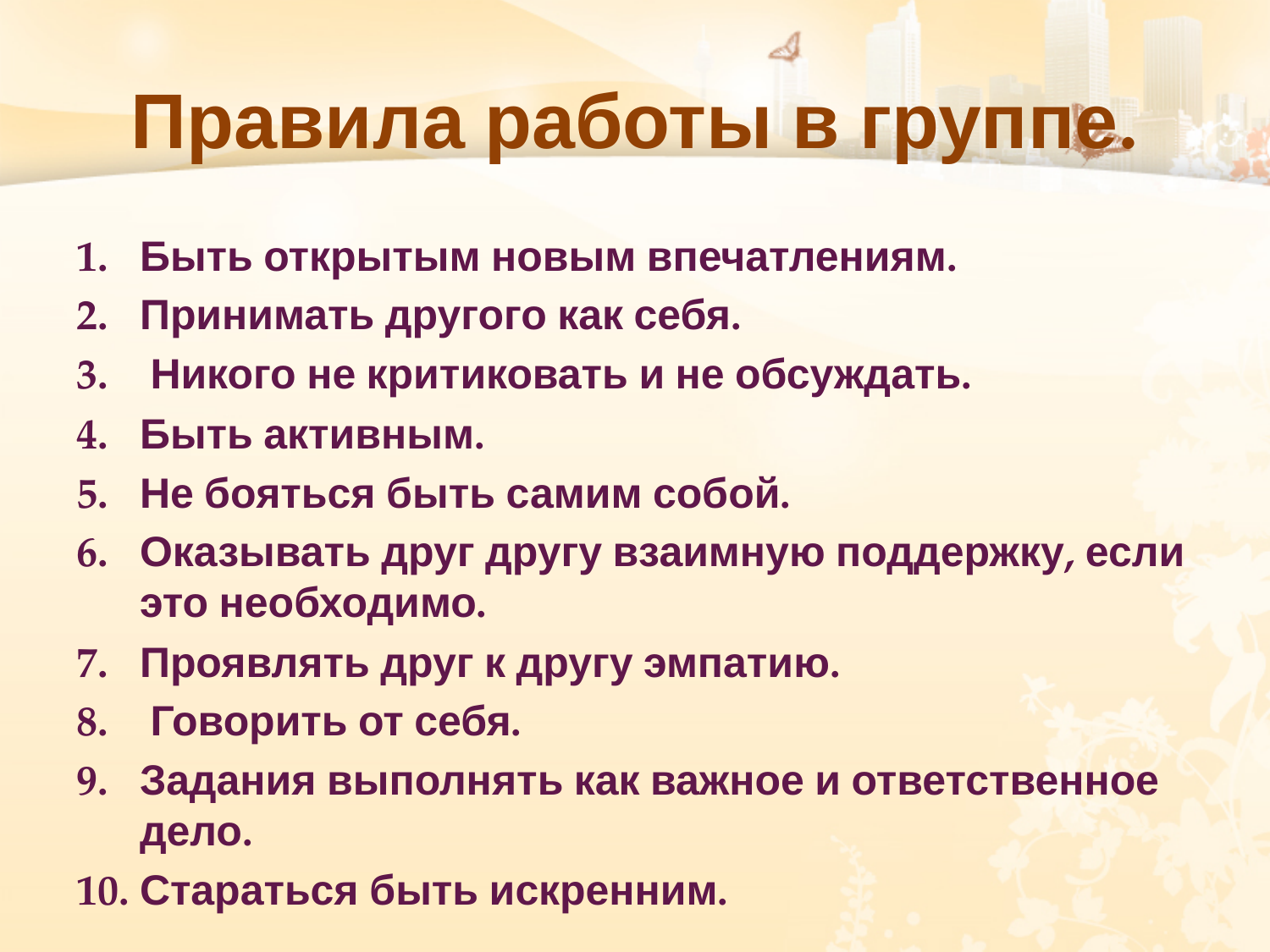

# Правила работы в группе.
Быть открытым новым впечатлениям.
Принимать другого как себя.
 Никого не критиковать и не обсуждать.
Быть активным.
Не бояться быть самим собой.
Оказывать друг другу взаимную поддержку, если это необходимо.
Проявлять друг к другу эмпатию.
 Говорить от себя.
Задания выполнять как важное и ответственное дело.
Стараться быть искренним.